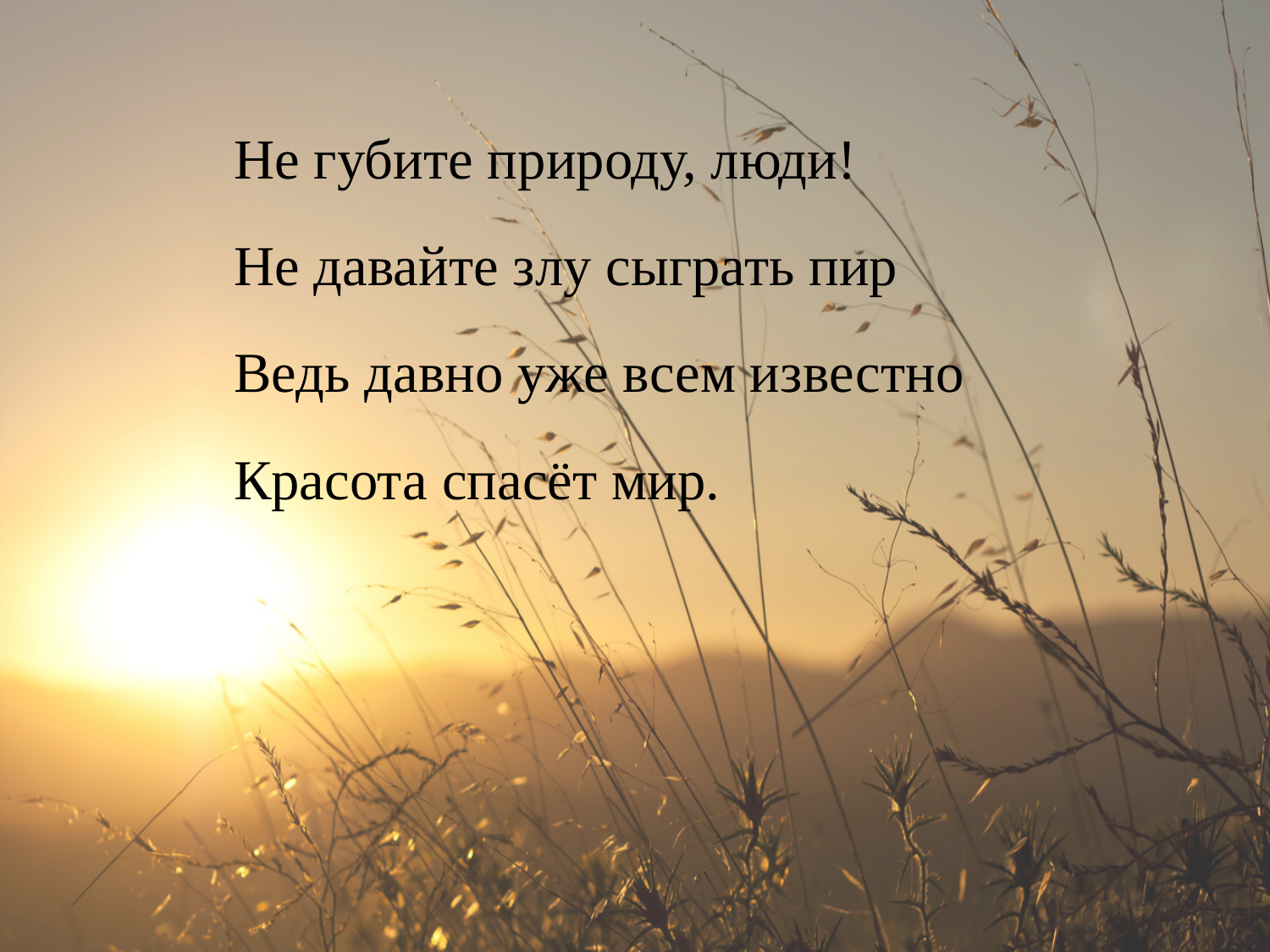

Не губите природу, люди!
           Не давайте злу сыграть пир
           Ведь давно уже всем известно
           Красота спасёт мир.